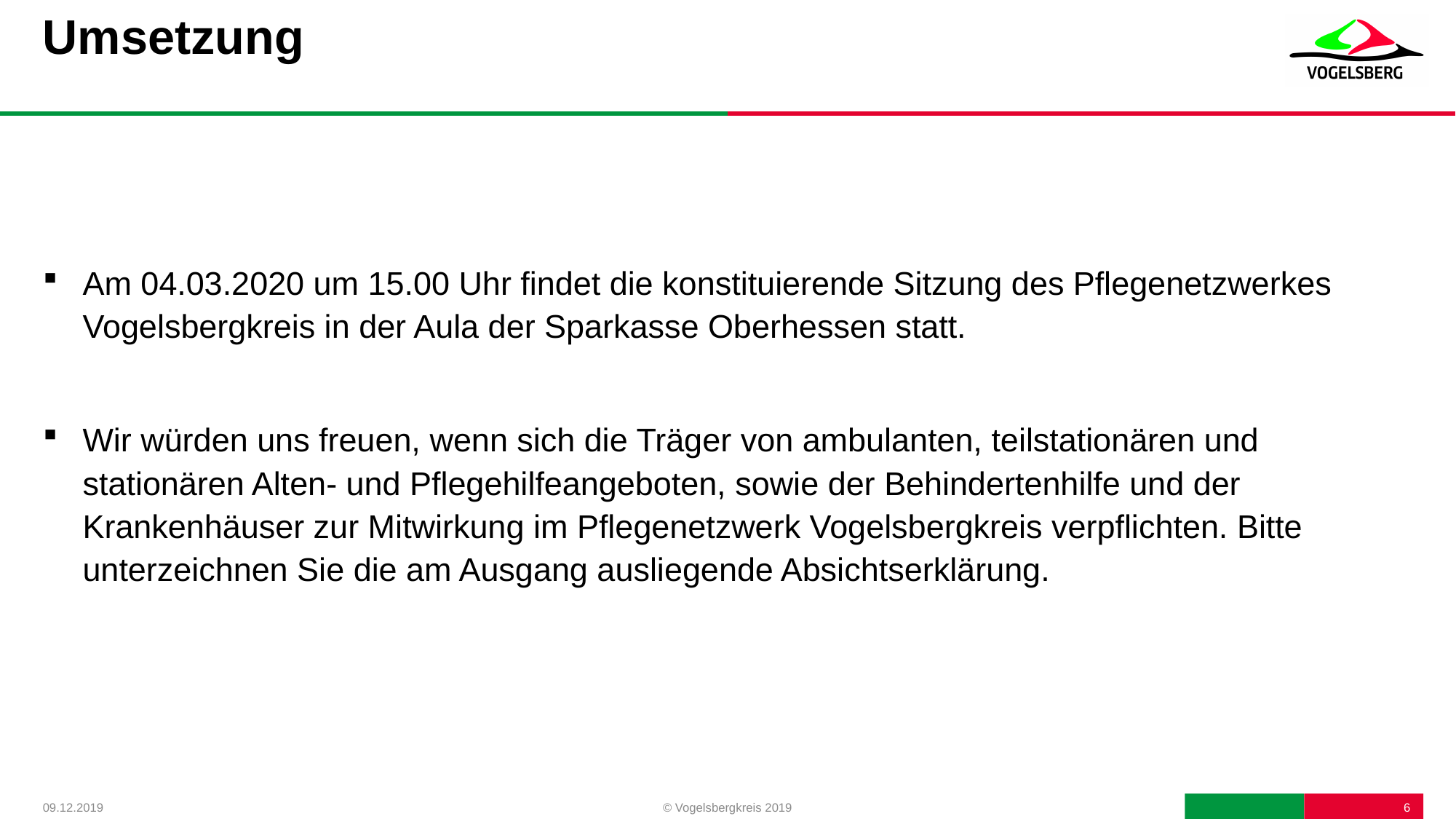

# Umsetzung
Am 04.03.2020 um 15.00 Uhr findet die konstituierende Sitzung des Pflegenetzwerkes Vogelsbergkreis in der Aula der Sparkasse Oberhessen statt.

Wir würden uns freuen, wenn sich die Träger von ambulanten, teilstationären und stationären Alten- und Pflegehilfeangeboten, sowie der Behindertenhilfe und der Krankenhäuser zur Mitwirkung im Pflegenetzwerk Vogelsbergkreis verpflichten. Bitte unterzeichnen Sie die am Ausgang ausliegende Absichtserklärung.

09.12.2019
© Vogelsbergkreis 2019
6